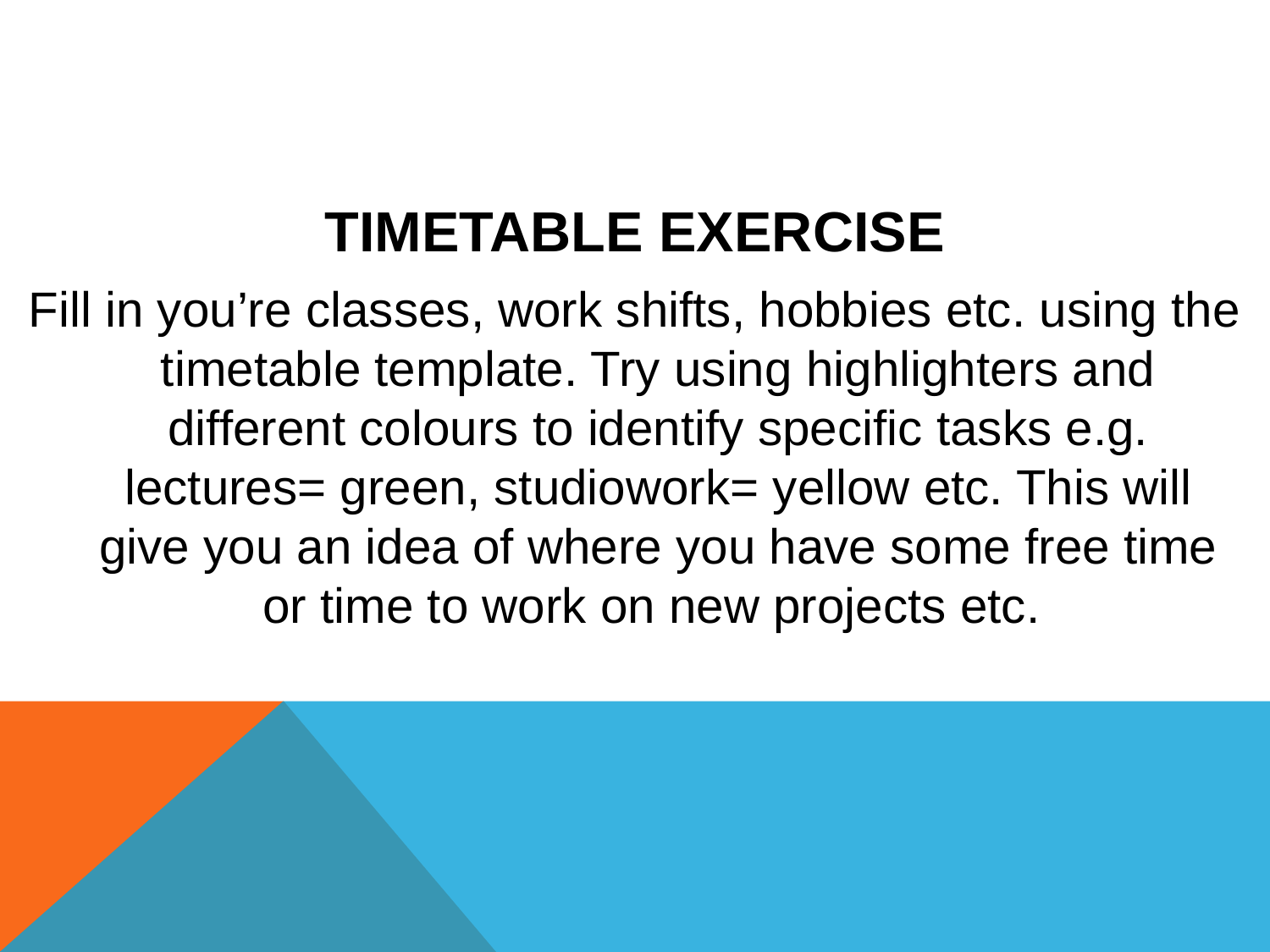

TIMETABLE EXERCISE
Fill in you’re classes, work shifts, hobbies etc. using the timetable template. Try using highlighters and different colours to identify specific tasks e.g. lectures= green, studiowork= yellow etc. This will give you an idea of where you have some free time or time to work on new projects etc.